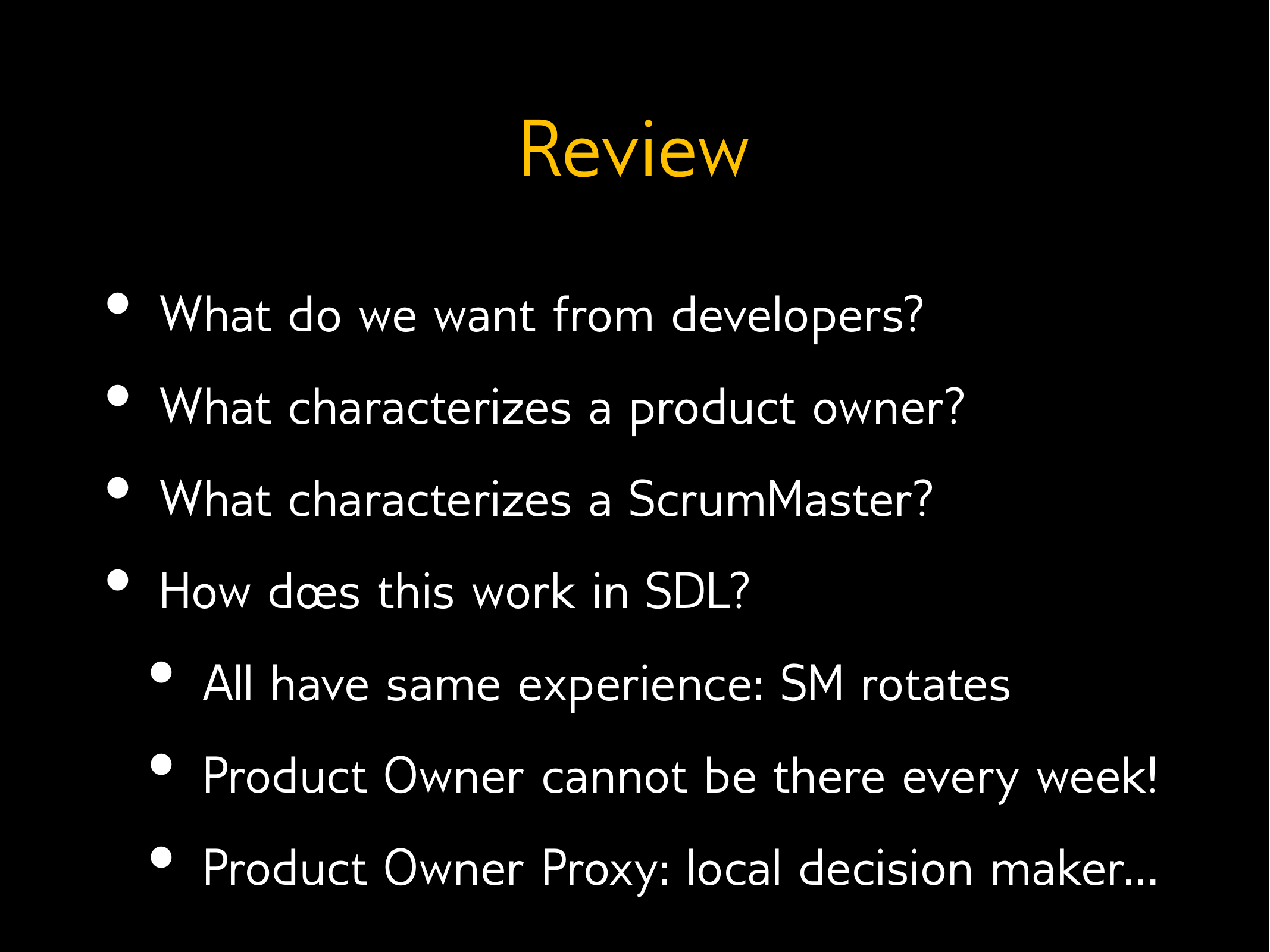

# Review
What do we want from developers?
What characterizes a product owner?
What characterizes a ScrumMaster?
How does this work in SDL?
All have same experience: SM rotates
Product Owner cannot be there every week!
Product Owner Proxy: local decision maker...